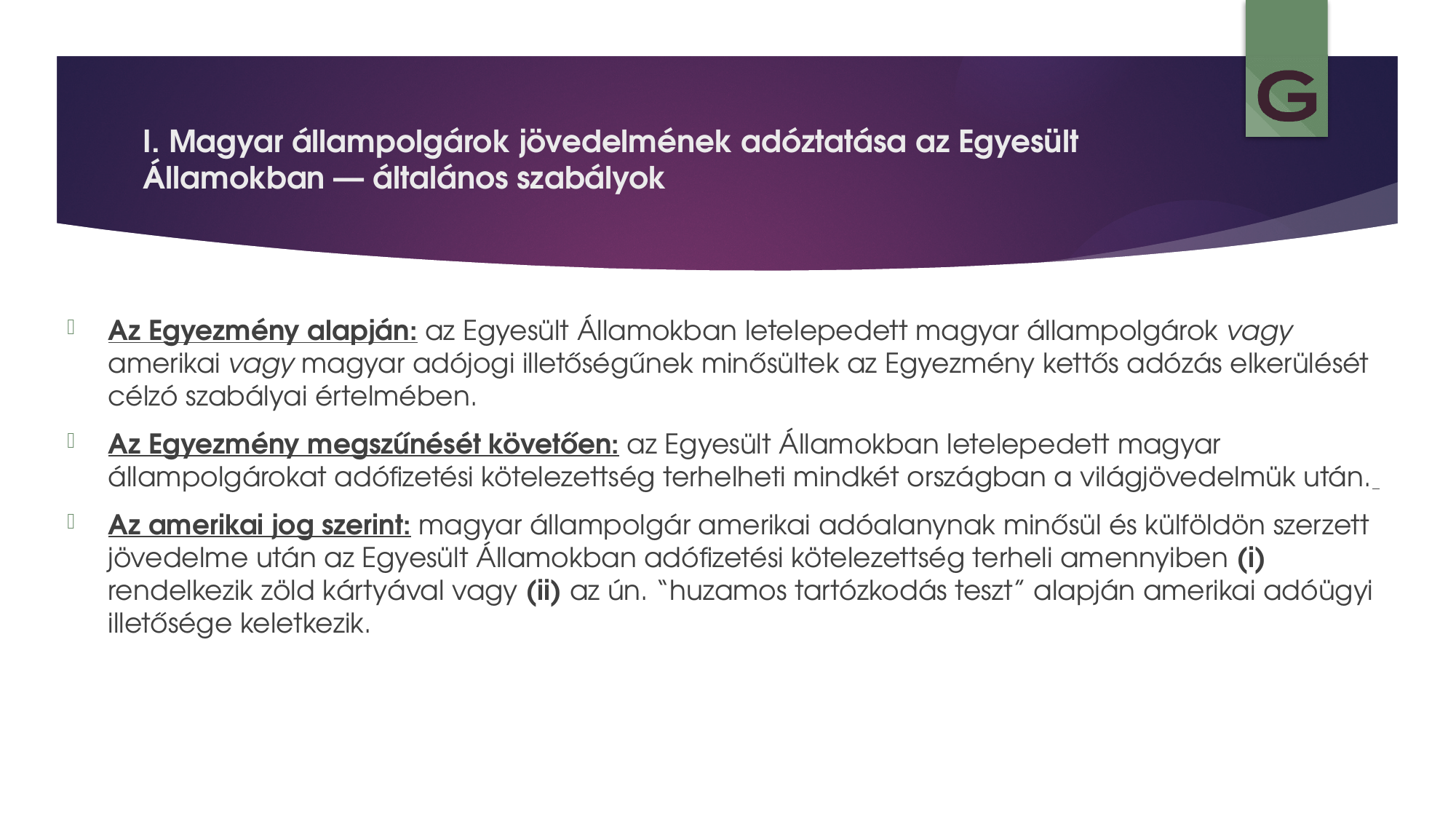

# I. Magyar állampolgárok jövedelmének adóztatása az Egyesült Államokban — általános szabályok
Az Egyezmény alapján: az Egyesült Államokban letelepedett magyar állampolgárok vagy amerikai vagy magyar adójogi illetőségűnek minősültek az Egyezmény kettős adózás elkerülését célzó szabályai értelmében.
Az Egyezmény megszűnését követően: az Egyesült Államokban letelepedett magyar állampolgárokat adófizetési kötelezettség terhelheti mindkét országban a világjövedelmük után.
Az amerikai jog szerint: magyar állampolgár amerikai adóalanynak minősül és külföldön szerzett jövedelme után az Egyesült Államokban adófizetési kötelezettség terheli amennyiben (i) rendelkezik zöld kártyával vagy (ii) az ún. “huzamos tartózkodás teszt” alapján amerikai adóügyi illetősége keletkezik.